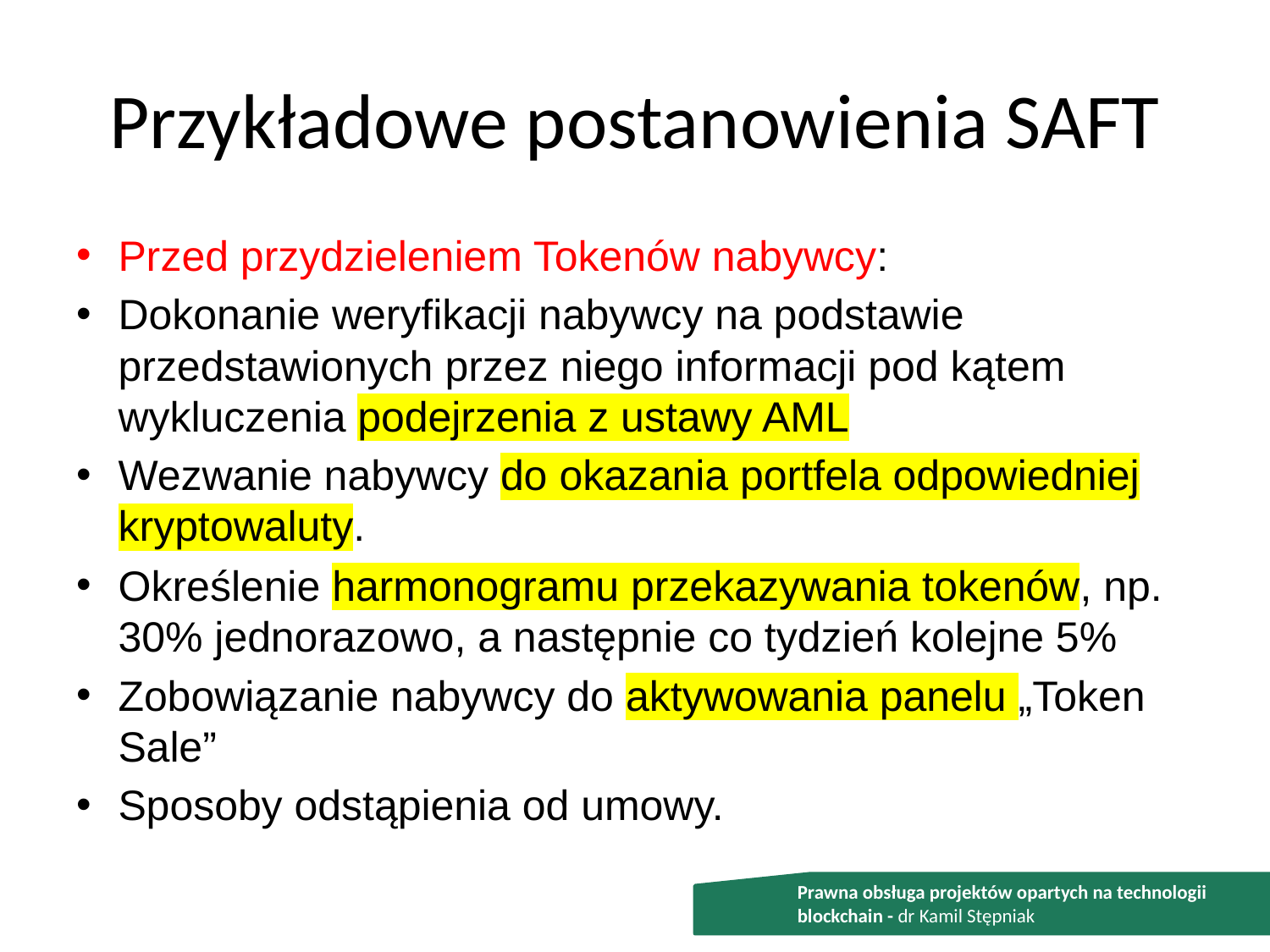

# Przykładowe postanowienia SAFT
Przed przydzieleniem Tokenów nabywcy:
Dokonanie weryfikacji nabywcy na podstawie przedstawionych przez niego informacji pod kątem wykluczenia podejrzenia z ustawy AML
Wezwanie nabywcy do okazania portfela odpowiedniej kryptowaluty.
Określenie harmonogramu przekazywania tokenów, np. 30% jednorazowo, a następnie co tydzień kolejne 5%
Zobowiązanie nabywcy do aktywowania panelu „Token Sale”
Sposoby odstąpienia od umowy.

Prawna obsługa projektów opartych na technologii blockchain - dr Kamil Stępniak